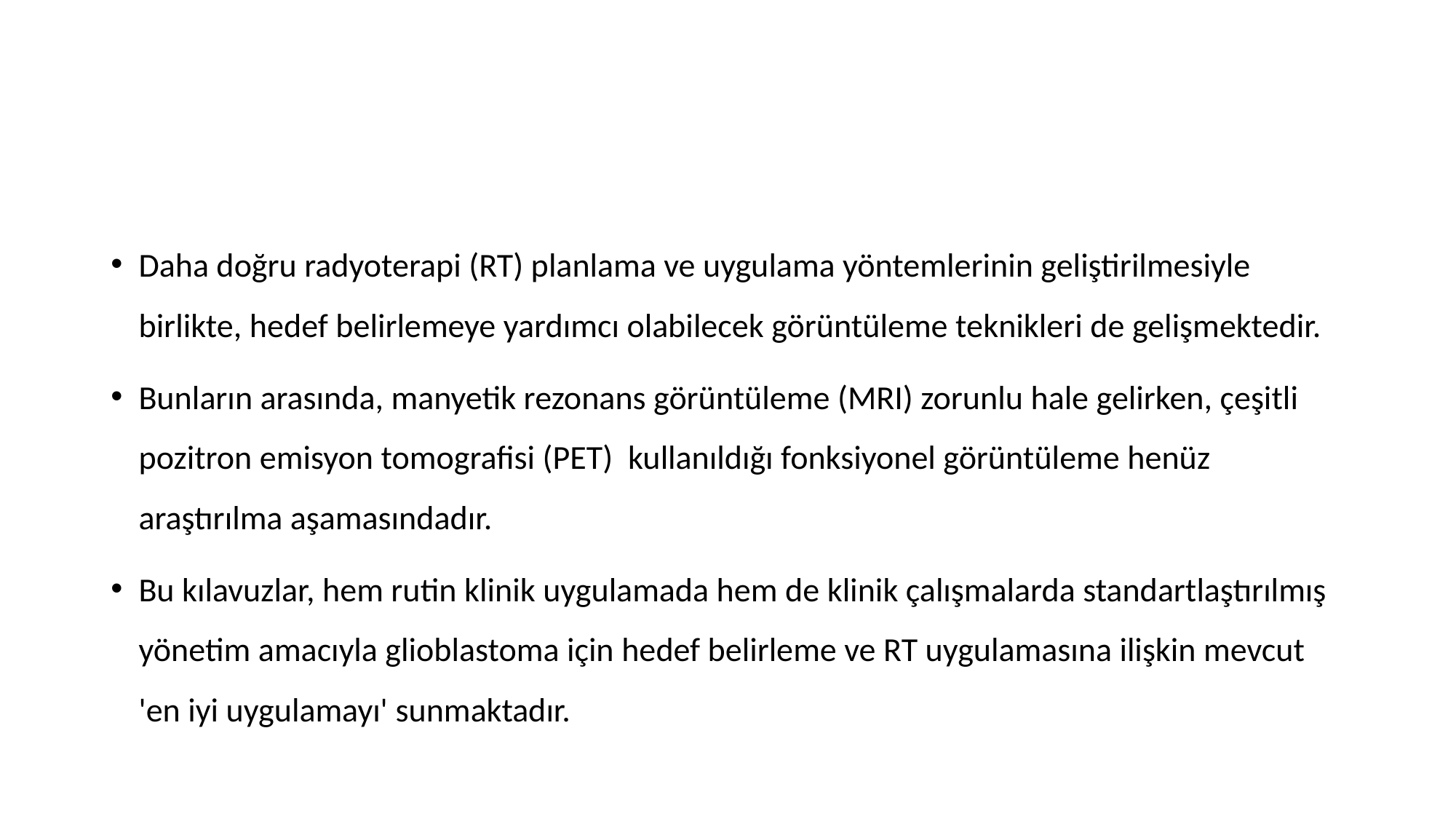

#
Daha doğru radyoterapi (RT) planlama ve uygulama yöntemlerinin geliştirilmesiyle birlikte, hedef belirlemeye yardımcı olabilecek görüntüleme teknikleri de gelişmektedir.
Bunların arasında, manyetik rezonans görüntüleme (MRI) zorunlu hale gelirken, çeşitli pozitron emisyon tomografisi (PET)  kullanıldığı fonksiyonel görüntüleme henüz araştırılma aşamasındadır.
Bu kılavuzlar, hem rutin klinik uygulamada hem de klinik çalışmalarda standartlaştırılmış yönetim amacıyla glioblastoma için hedef belirleme ve RT uygulamasına ilişkin mevcut 'en iyi uygulamayı' sunmaktadır.